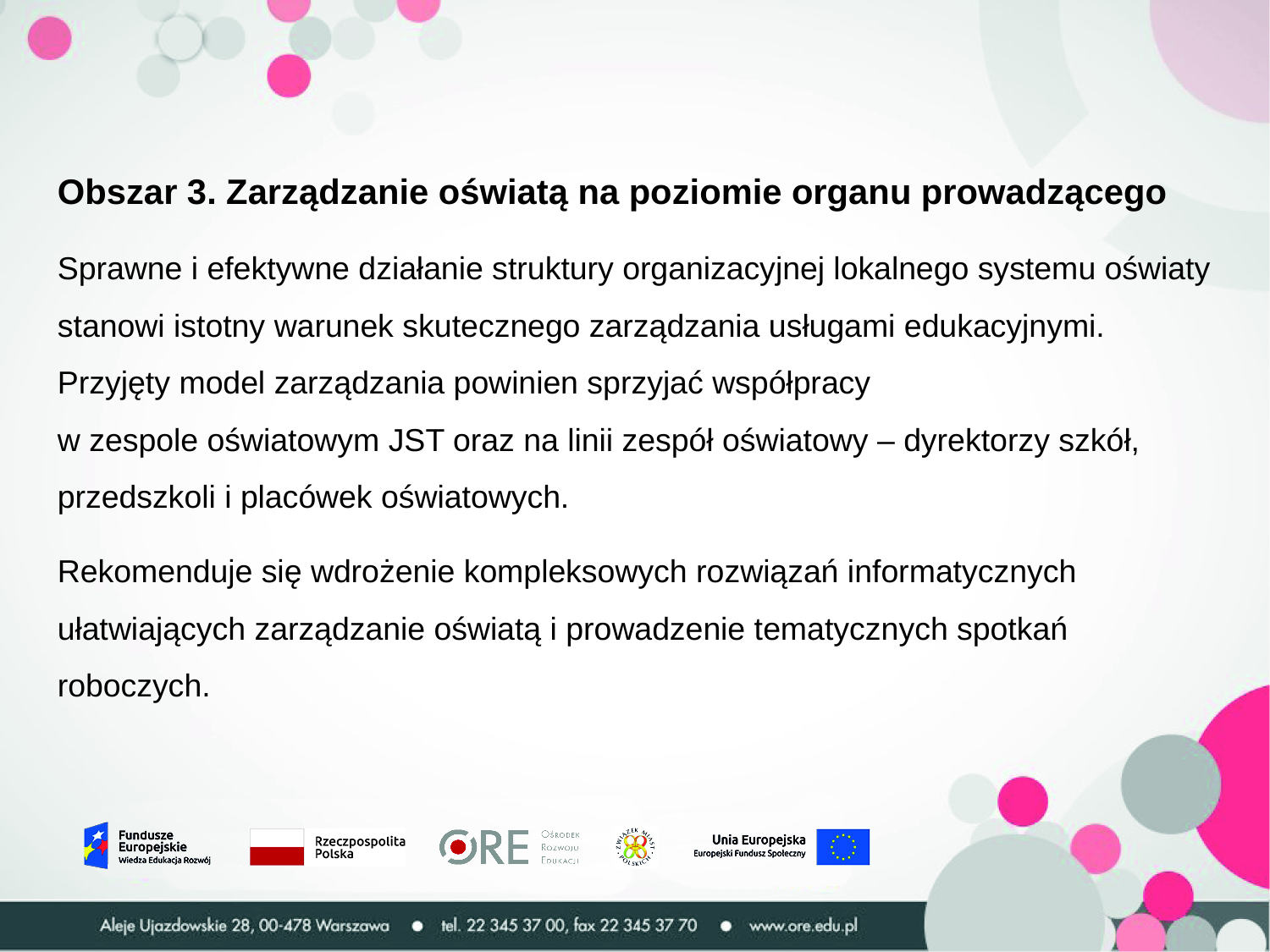

Obszar 3. Zarządzanie oświatą na poziomie organu prowadzącego
Sprawne i efektywne działanie struktury organizacyjnej lokalnego systemu oświaty stanowi istotny warunek skutecznego zarządzania usługami edukacyjnymi. Przyjęty model zarządzania powinien sprzyjać współpracy
w zespole oświatowym JST oraz na linii zespół oświatowy – dyrektorzy szkół, przedszkoli i placówek oświatowych.
Rekomenduje się wdrożenie kompleksowych rozwiązań informatycznych ułatwiających zarządzanie oświatą i prowadzenie tematycznych spotkań roboczych.